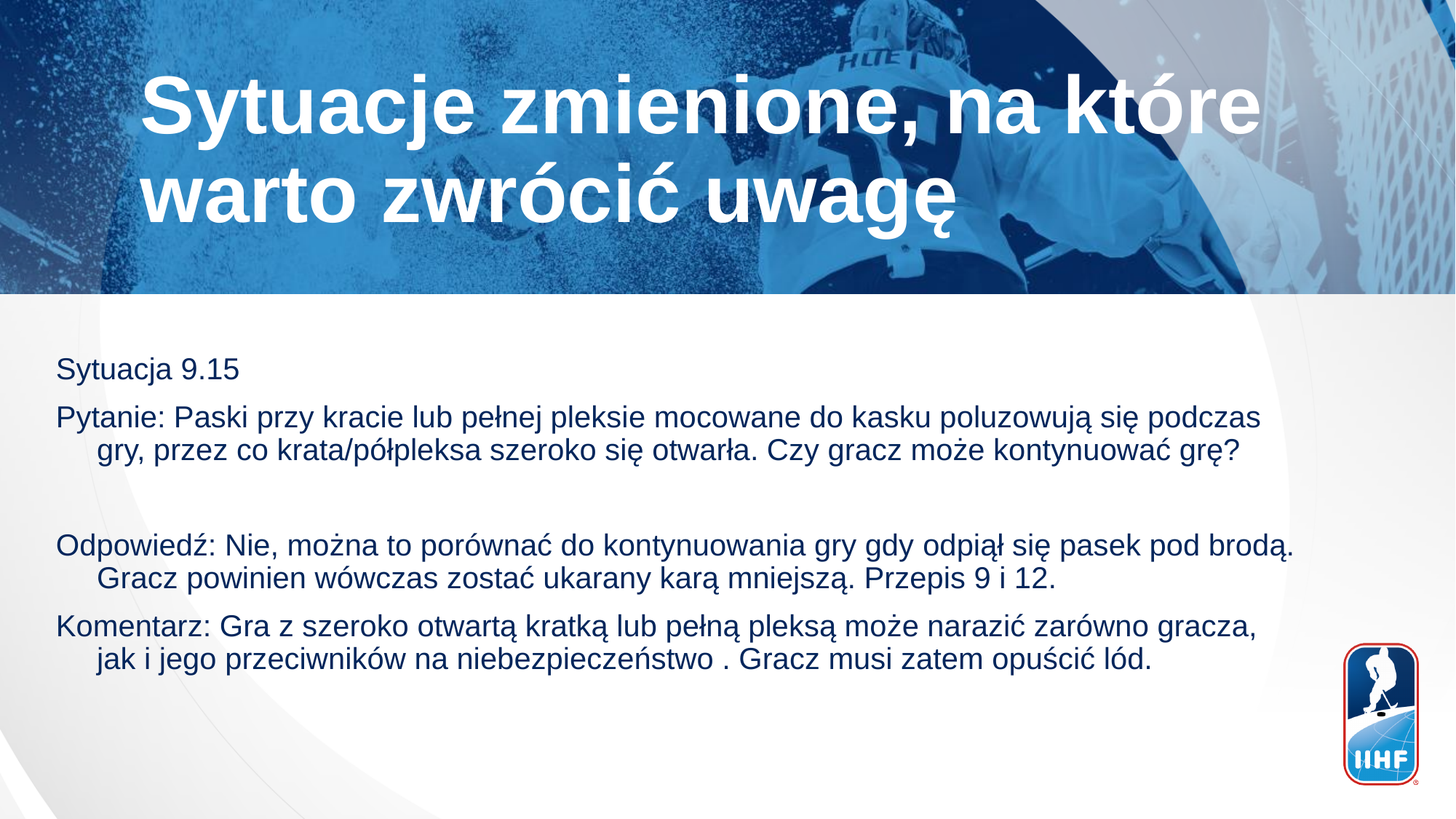

Sytuacje zmienione, na które warto zwrócić uwagę

Sytuacja 9.15
Pytanie: Paski przy kracie lub pełnej pleksie mocowane do kasku poluzowują się podczas gry, przez co krata/półpleksa szeroko się otwarła. Czy gracz może kontynuować grę?

Odpowiedź: Nie, można to porównać do kontynuowania gry gdy odpiął się pasek pod brodą. Gracz powinien wówczas zostać ukarany karą mniejszą. Przepis 9 i 12.
Komentarz: Gra z szeroko otwartą kratką lub pełną pleksą może narazić zarówno gracza, jak i jego przeciwników na niebezpieczeństwo . Gracz musi zatem opuścić lód.